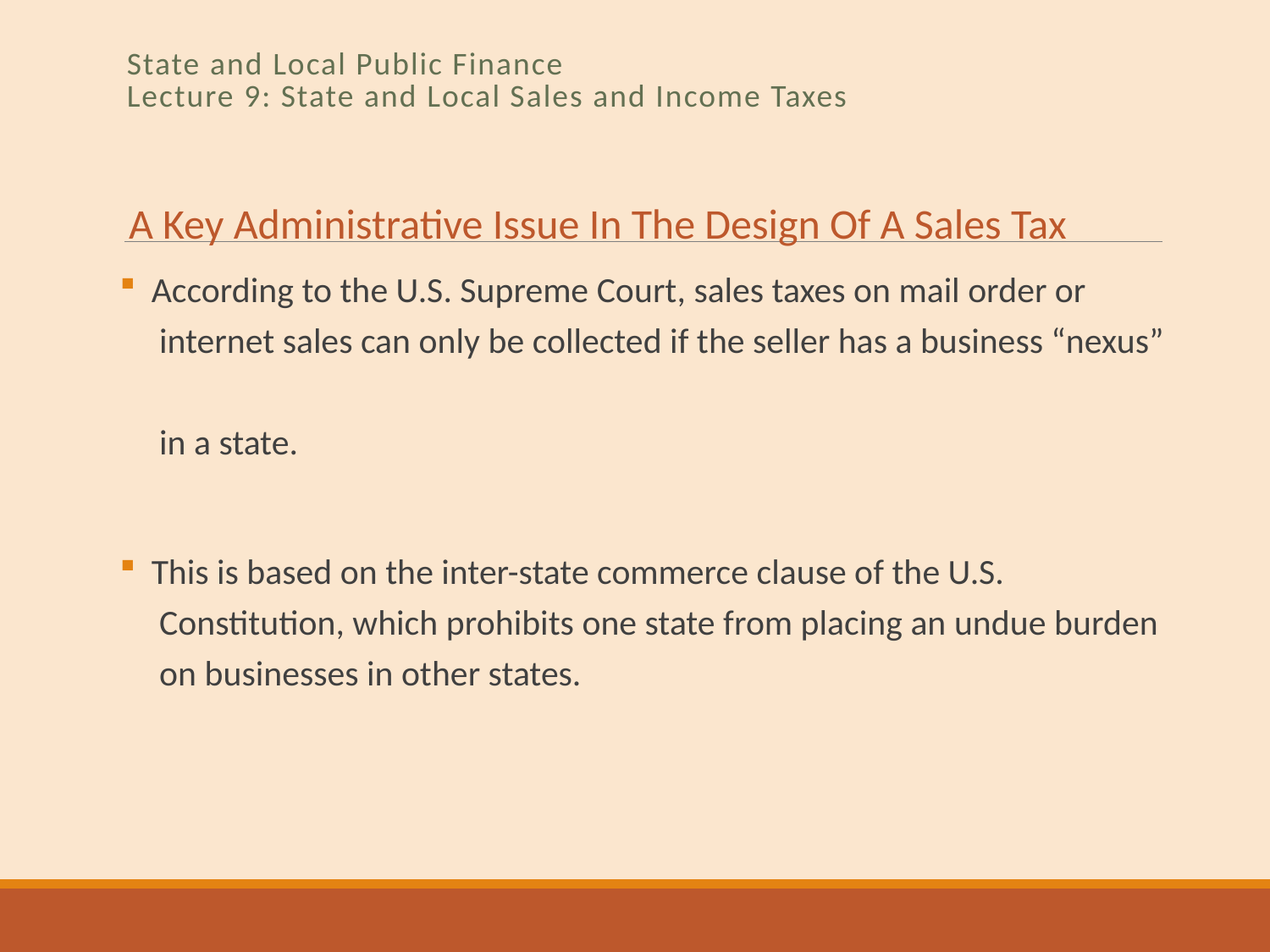

State and Local Public Finance
Lecture 9: State and Local Sales and Income Taxes
A Key Administrative Issue In The Design Of A Sales Tax
According to the U.S. Supreme Court, sales taxes on mail order or
 internet sales can only be collected if the seller has a business “nexus”
 in a state.

This is based on the inter-state commerce clause of the U.S.
 Constitution, which prohibits one state from placing an undue burden
 on businesses in other states.